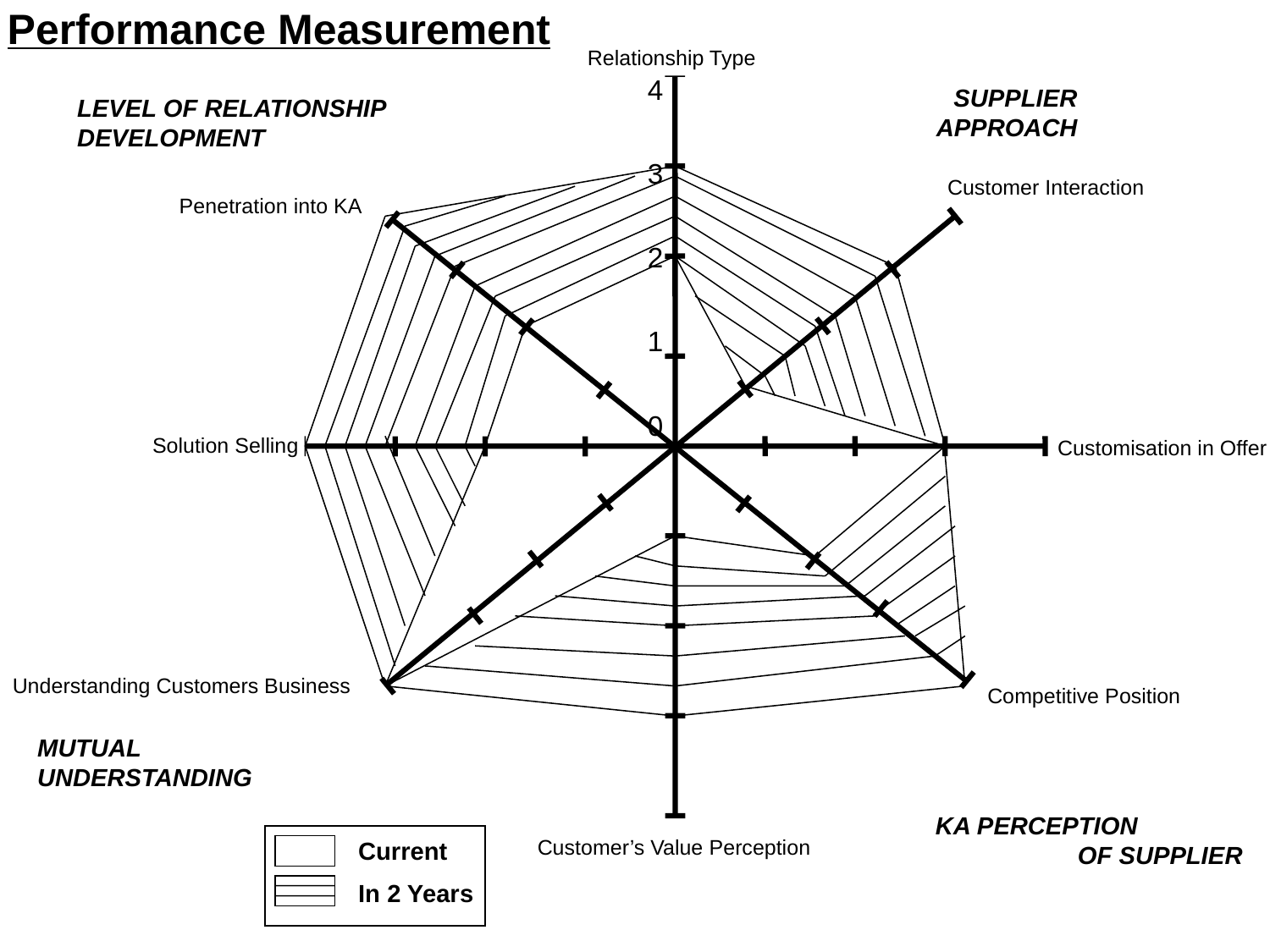

Performance Measurement
Relationship Type
4

3

2

1

0

SUPPLIER APPROACH

LEVEL OF RELATIONSHIP DEVELOPMENT

Customer Interaction

Penetration into KA

Solution Selling
Customisation in Offer

Understanding Customers Business

Competitive Position

MUTUAL
UNDERSTANDING
KA PERCEPTION                OF SUPPLIER

Customer’s Value Perception
Current
In 2 Years